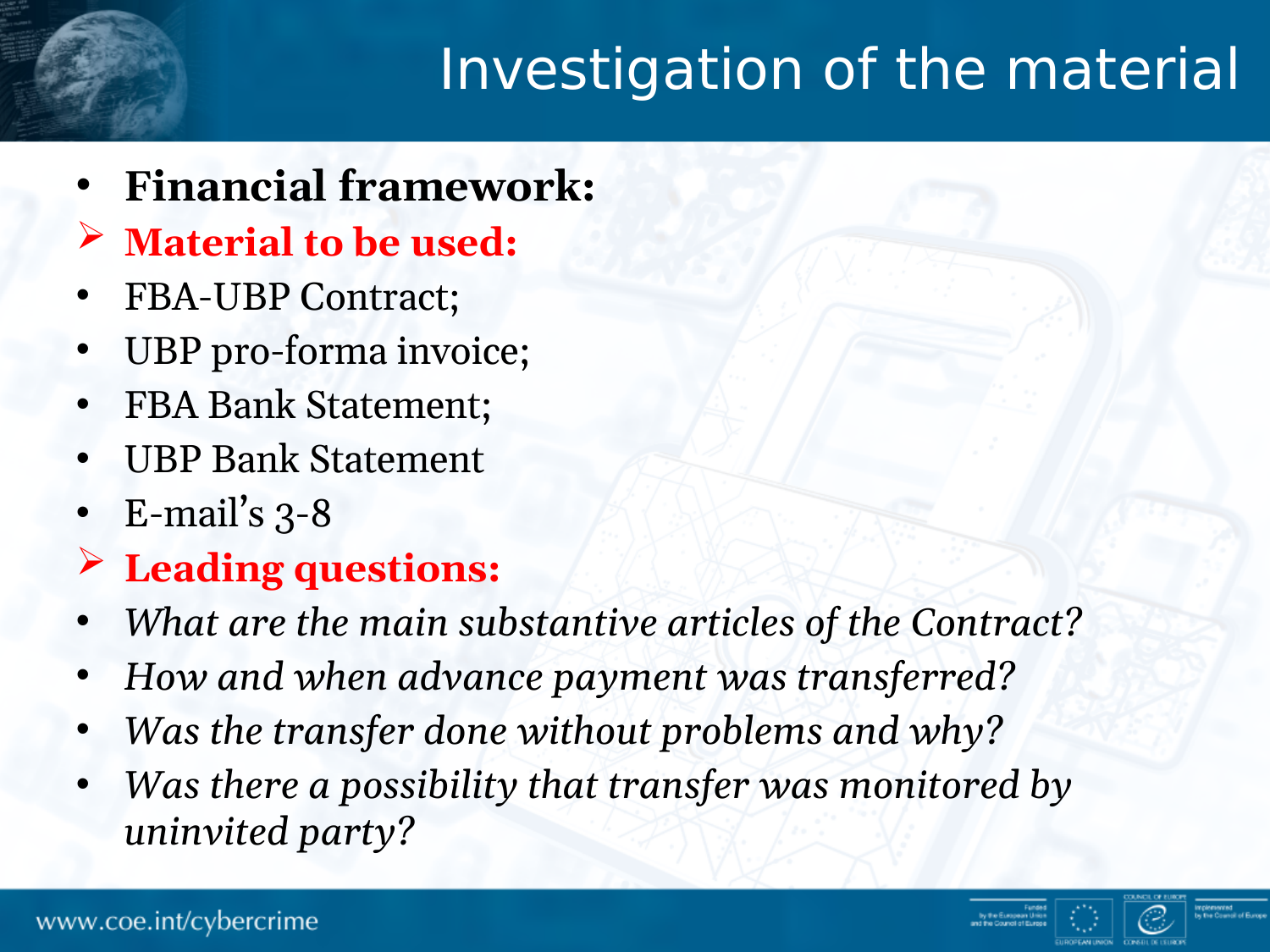

Investigation of the material
Financial framework:
Material to be used:
FBA-UBP Contract;
UBP pro-forma invoice;
FBA Bank Statement;
UBP Bank Statement
E-mail’s 3-8
Leading questions:
What are the main substantive articles of the Contract?
How and when advance payment was transferred?
Was the transfer done without problems and why?
Was there a possibility that transfer was monitored by uninvited party?